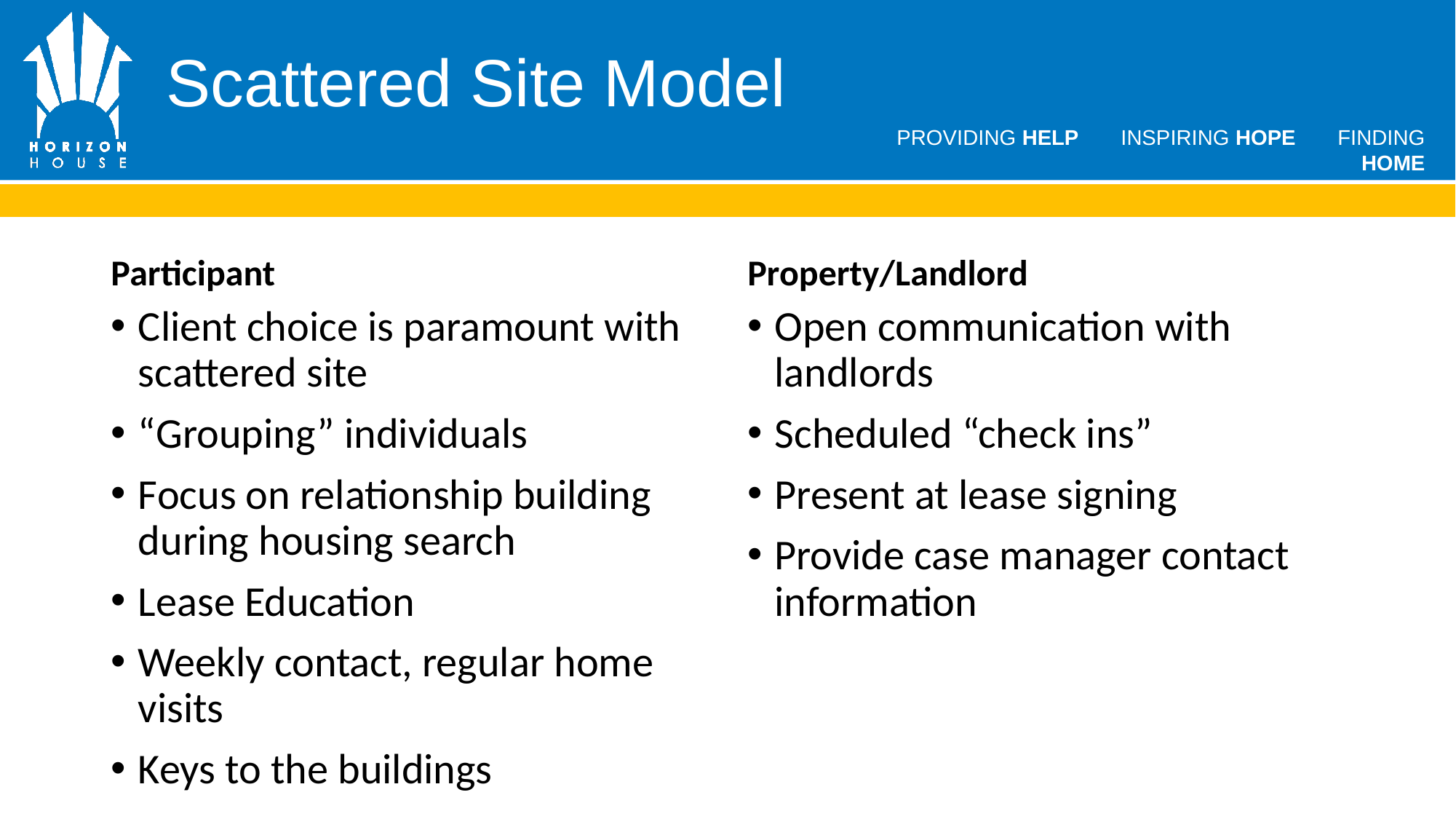

# Scattered Site Model
Participant
Property/Landlord
Client choice is paramount with scattered site
“Grouping” individuals
Focus on relationship building during housing search
Lease Education
Weekly contact, regular home visits
Keys to the buildings

Open communication with landlords
Scheduled “check ins”
Present at lease signing
Provide case manager contact information